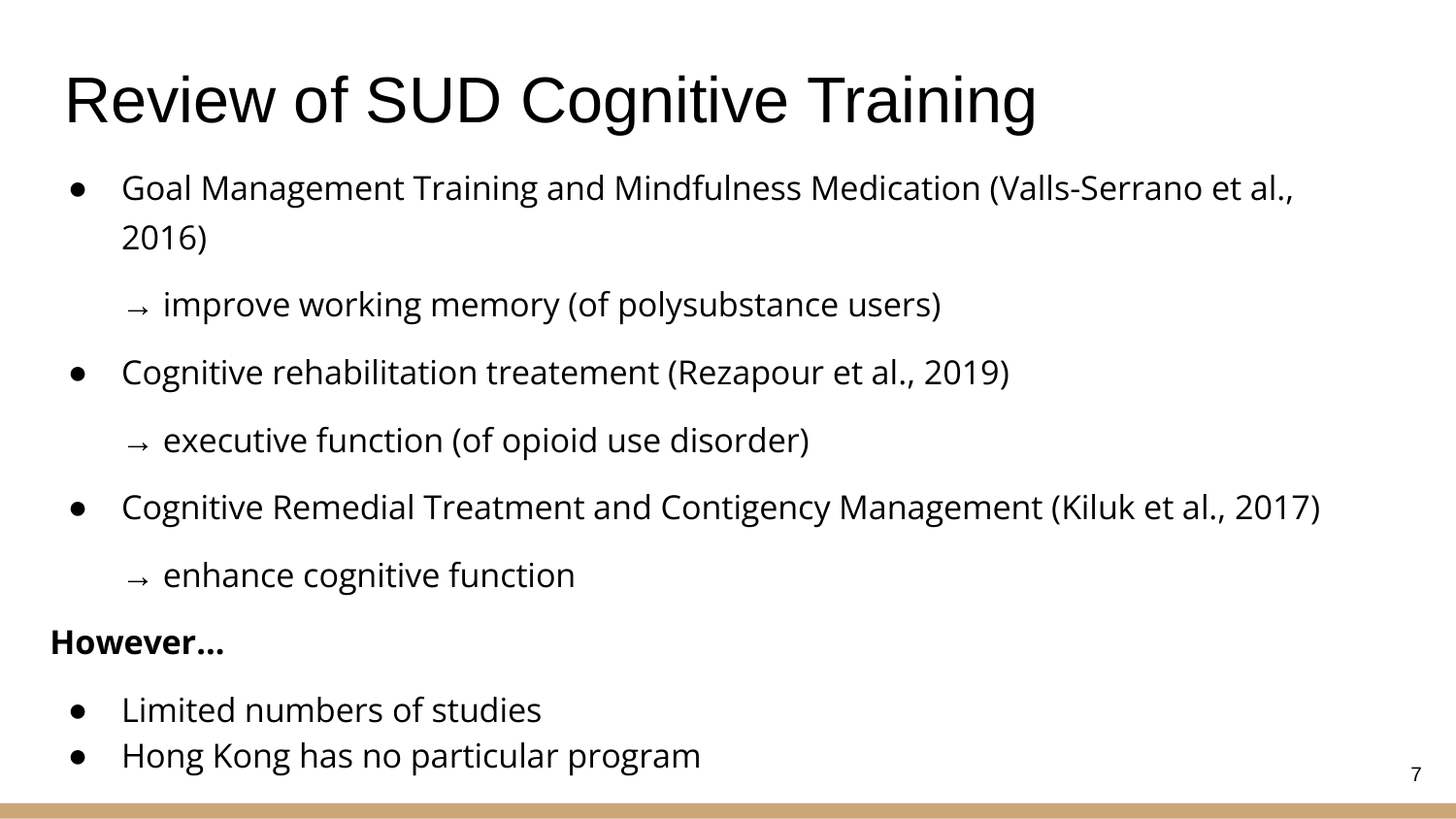

# Review of SUD Cognitive Training
Goal Management Training and Mindfulness Medication (Valls-Serrano et al., 2016)
→ improve working memory (of polysubstance users)
Cognitive rehabilitation treatement (Rezapour et al., 2019)
→ executive function (of opioid use disorder)
Cognitive Remedial Treatment and Contigency Management (Kiluk et al., 2017)
→ enhance cognitive function
However…
Limited numbers of studies
Hong Kong has no particular program
7